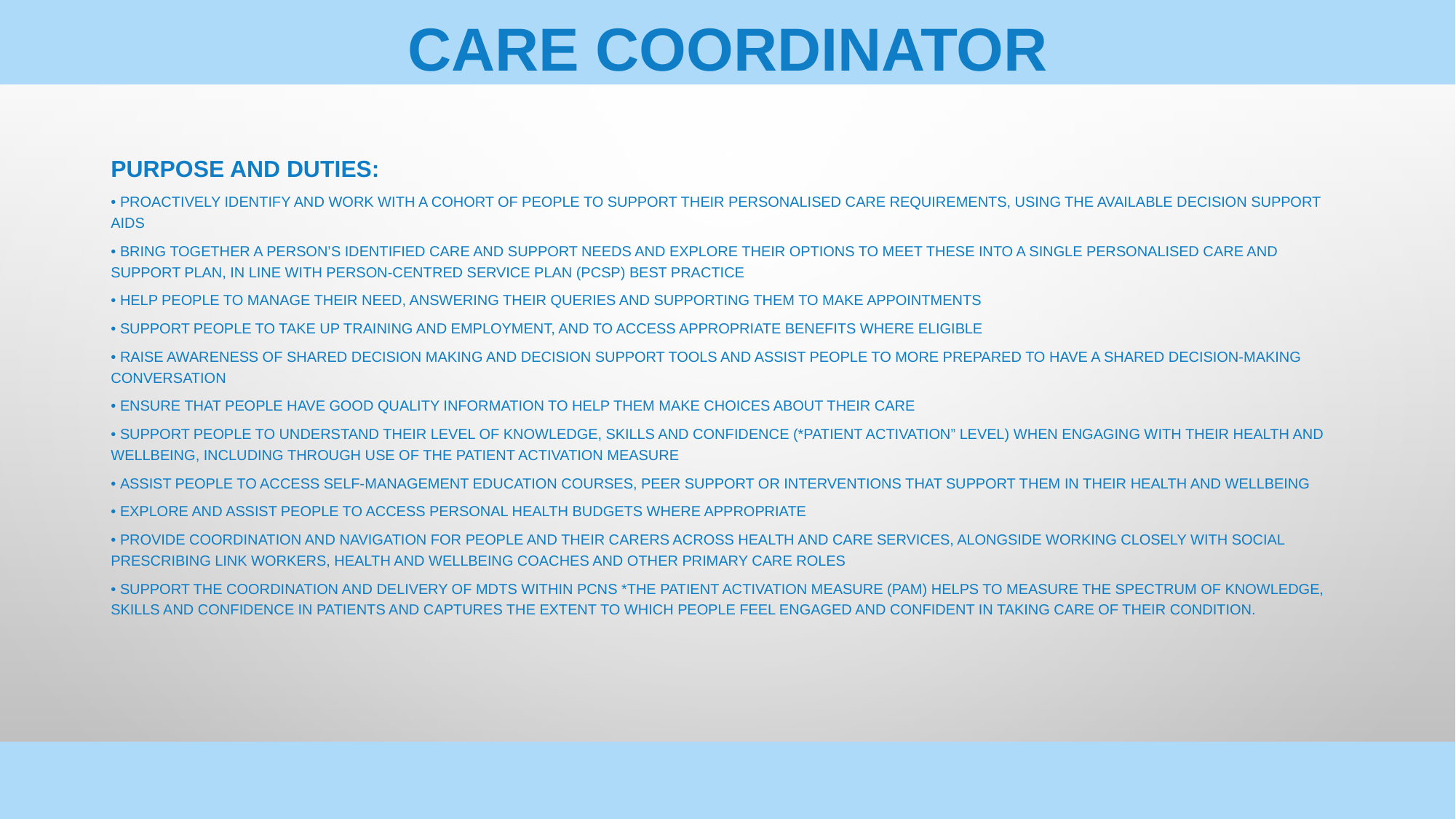

# Care Coordinator
Purpose and duties:
• Proactively identify and work with a cohort of people to support their personalised care requirements, using the available decision support aids
• Bring together a person’s identified care and support needs and explore their options to meet these into a single personalised care and support plan, in line with person-centred service plan (PCSP) best practice
• Help people to manage their need, answering their queries and supporting them to make appointments
• Support people to take up training and employment, and to access appropriate benefits where eligible
• Raise awareness of shared decision making and decision support tools and assist people to more prepared to have a shared decision-making conversation
• Ensure that people have good quality information to help them make choices about their care
• Support people to understand their level of knowledge, skills and confidence (*Patient Activation” level) when engaging with their health and wellbeing, including through use of the patient activation measure
• Assist people to access self-management education courses, peer support or interventions that support them in their health and wellbeing
• Explore and assist people to access personal health budgets where appropriate
• Provide coordination and navigation for people and their carers across health and care services, alongside working closely with social prescribing link workers, health and wellbeing coaches and other primary care roles
• Support the coordination and delivery of MDTs within PCNs *The Patient Activation Measure (PAM) helps to measure the spectrum of knowledge, skills and confidence in patients and captures the extent to which people feel engaged and confident in taking care of their condition.